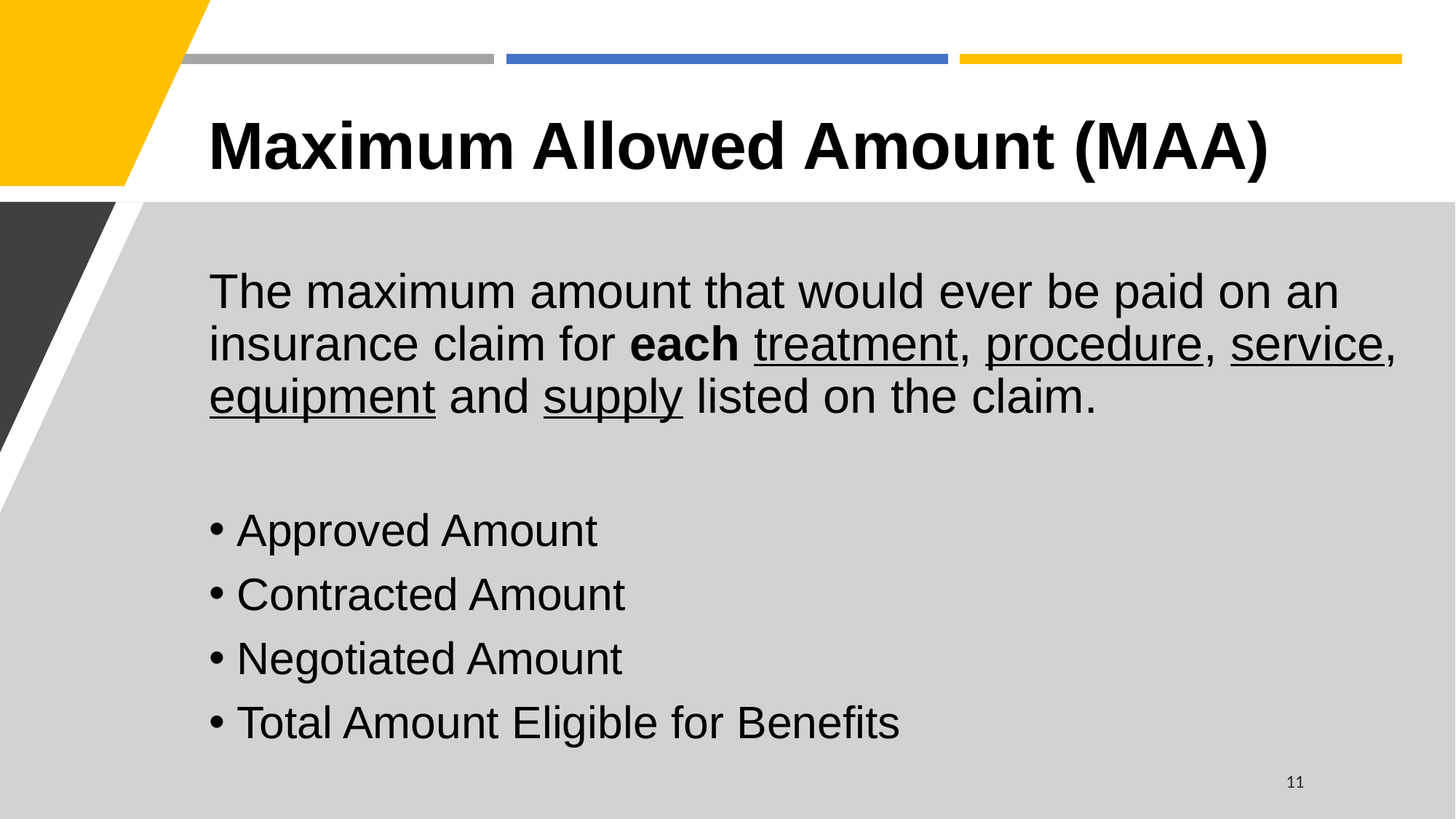

# Maximum Allowed Amount (MAA)

The maximum amount that would ever be paid on an insurance claim for each treatment, procedure, service, equipment and supply listed on the claim.

Approved Amount
Contracted Amount
Negotiated Amount
Total Amount Eligible for Benefits

11